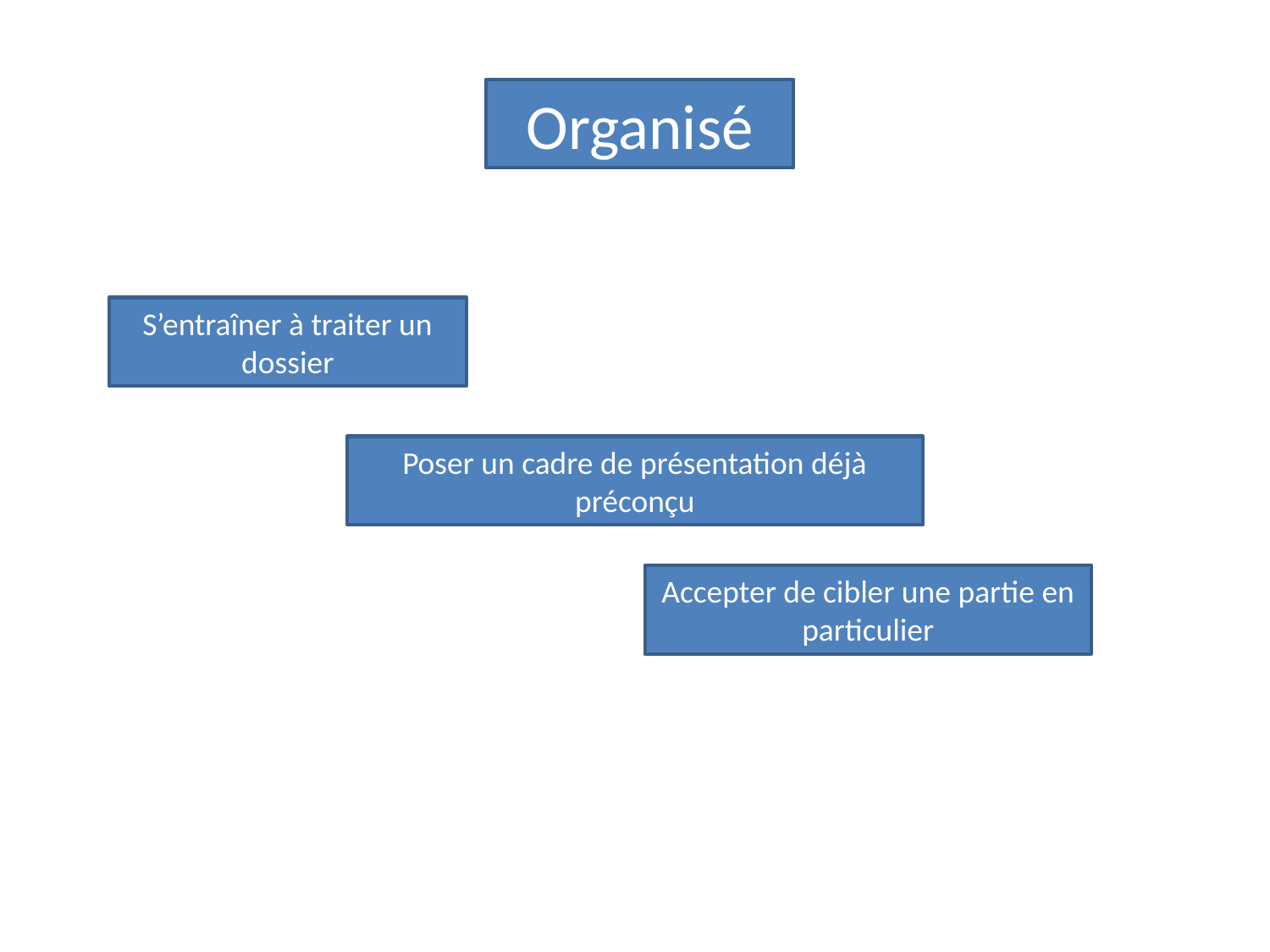

Organisé
S’entraîner à traiter un dossier
Poser un cadre de présentation déjà préconçu
Accepter de cibler une partie en particulier